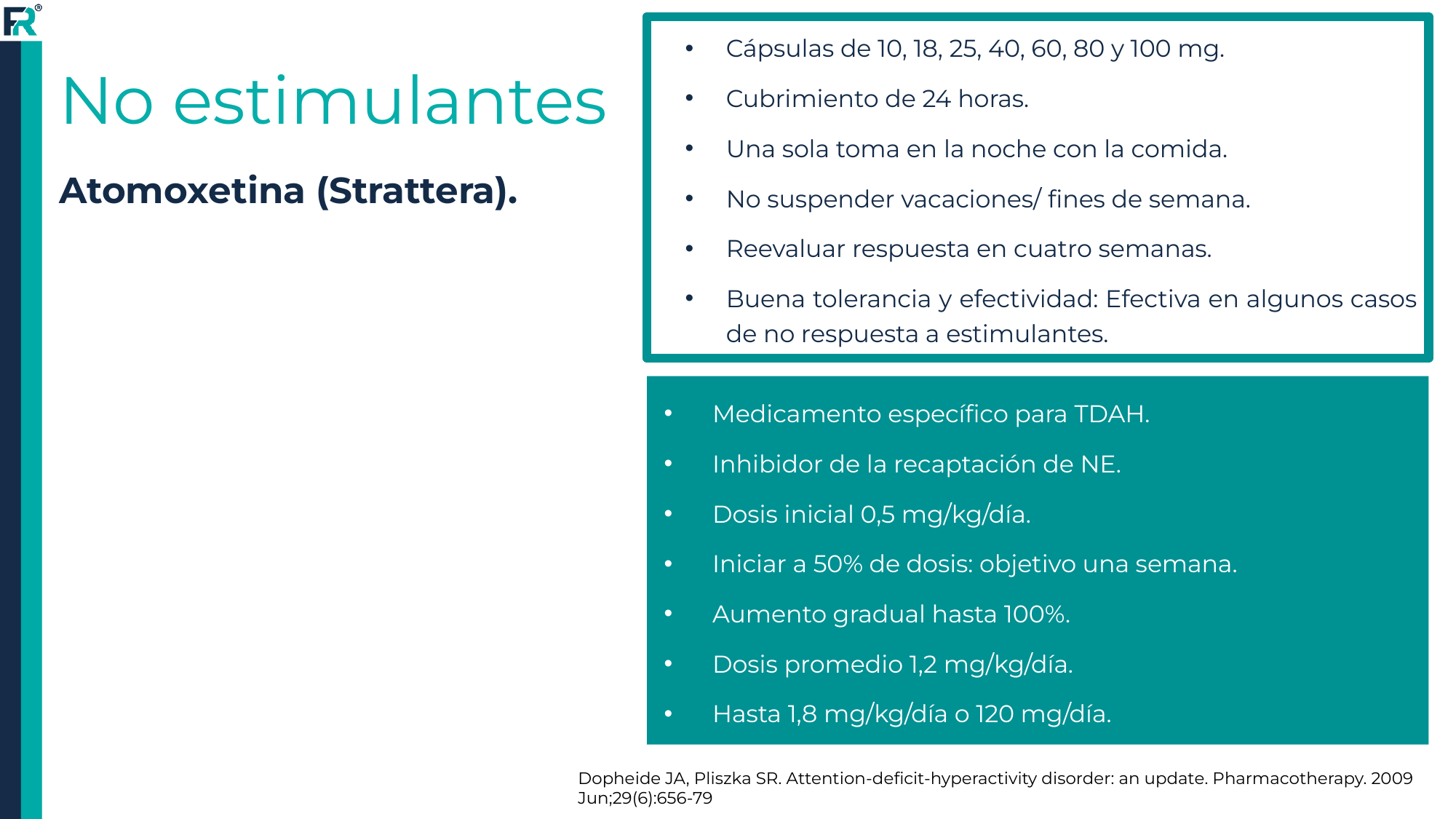

Cápsulas de 10, 18, 25, 40, 60, 80 y 100 mg.
Cubrimiento de 24 horas.
Una sola toma en la noche con la comida.
No suspender vacaciones/ fines de semana.
Reevaluar respuesta en cuatro semanas.
Buena tolerancia y efectividad: Efectiva en algunos casos de no respuesta a estimulantes.
# No estimulantes
Atomoxetina (Strattera).

Medicamento específico para TDAH.
Inhibidor de la recaptación de NE.
Dosis inicial 0,5 mg/kg/día.
Iniciar a 50% de dosis: objetivo una semana.
Aumento gradual hasta 100%.
Dosis promedio 1,2 mg/kg/día.
Hasta 1,8 mg/kg/día o 120 mg/día.
Dopheide JA, Pliszka SR. Attention-deficit-hyperactivity disorder: an update. Pharmacotherapy. 2009 Jun;29(6):656-79